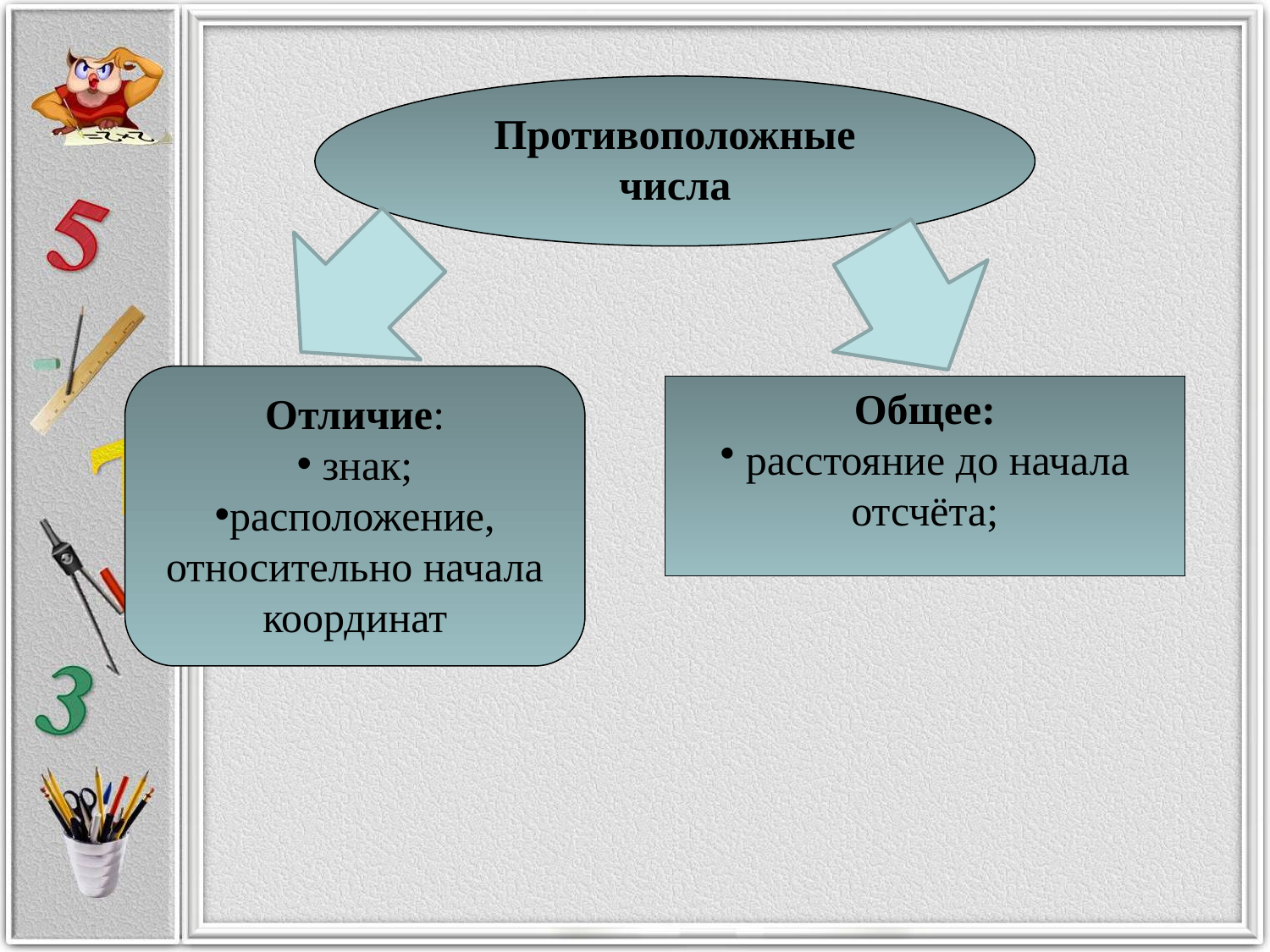

#
Противоположные числа

Отличие:
 знак;
расположение, относительно начала координат

Общее:
 расстояние до начала отсчёта;